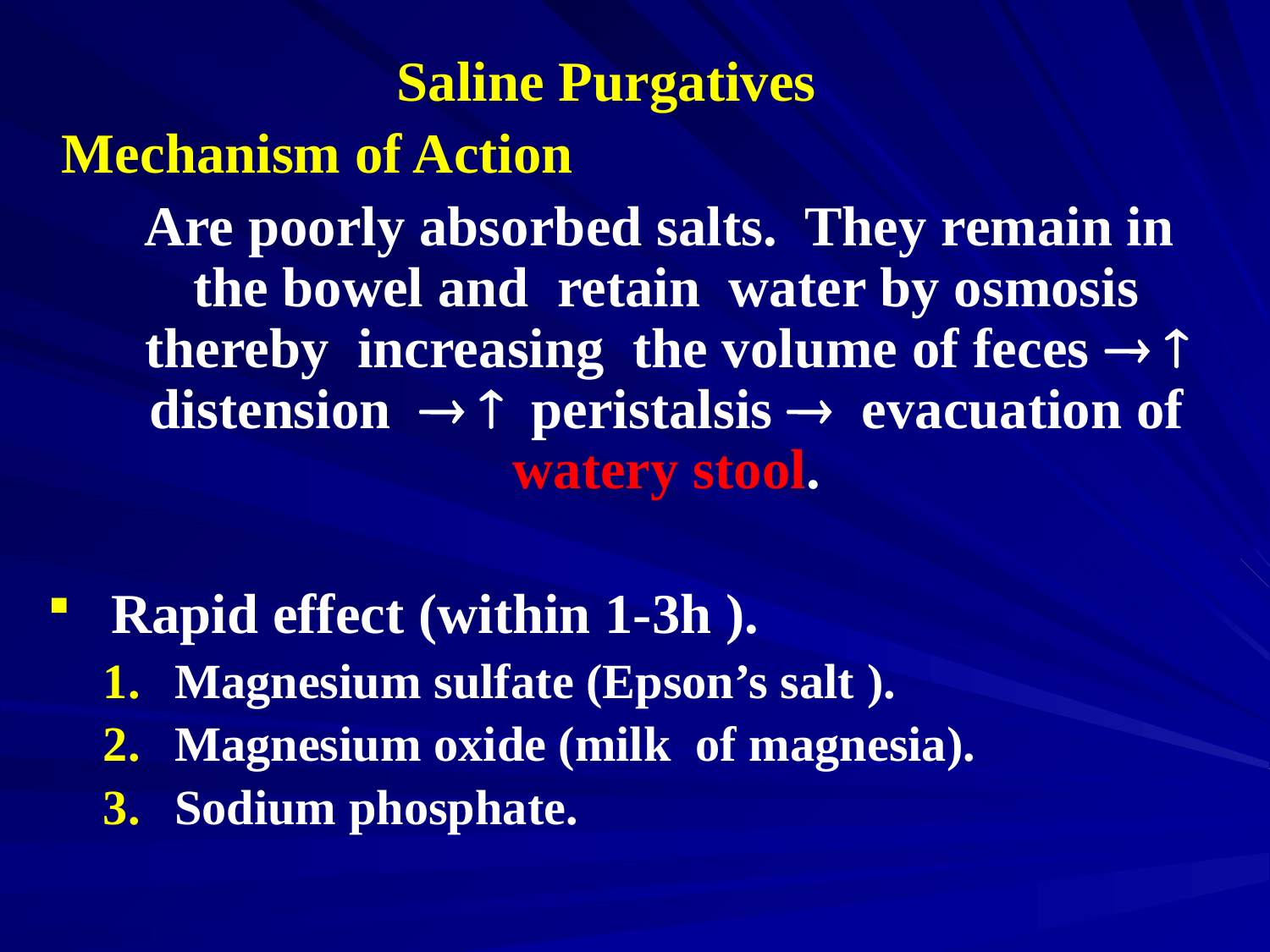

Saline Purgatives
Mechanism of Action
	Are poorly absorbed salts.  They remain in  the bowel and  retain  water by osmosis thereby  increasing  the volume of feces → ↑ distension  → ↑  peristalsis →  evacuation of watery stool.

Rapid effect (within 1-3h ).
Magnesium sulfate (Epson’s salt ).
Magnesium oxide (milk  of magnesia).
Sodium phosphate.